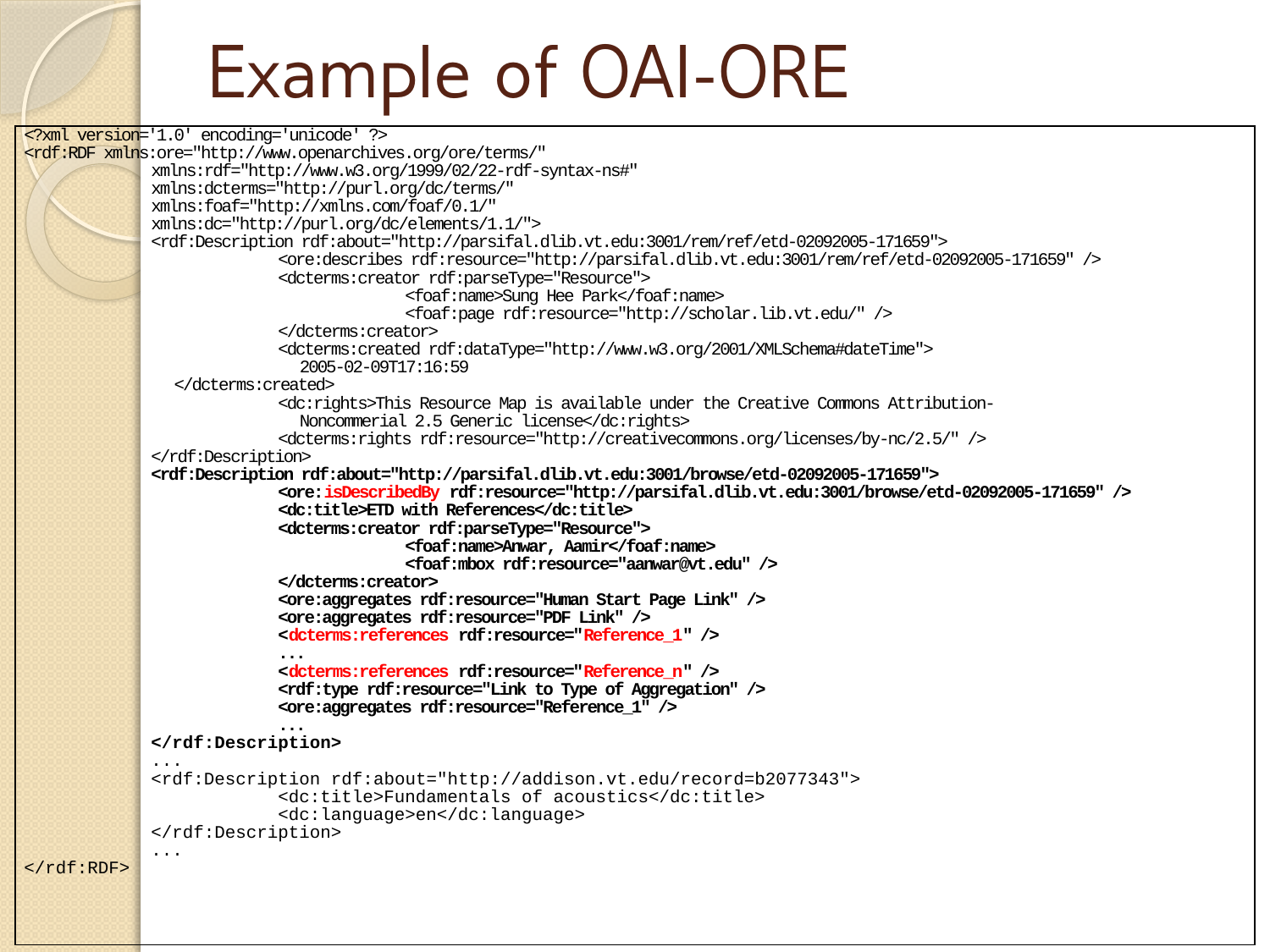

# Example of OAI-ORE
| <?xml version='1.0' encoding='unicode' ?> <rdf:RDF xmlns:ore="http://www.openarchives.org/ore/terms/" xmlns:rdf="http://www.w3.org/1999/02/22-rdf-syntax-ns#" xmlns:dcterms="http://purl.org/dc/terms/" xmlns:foaf="http://xmlns.com/foaf/0.1/" xmlns:dc="http://purl.org/dc/elements/1.1/"> <rdf:Description rdf:about="http://parsifal.dlib.vt.edu:3001/rem/ref/etd-02092005-171659"> <ore:describes rdf:resource="http://parsifal.dlib.vt.edu:3001/rem/ref/etd-02092005-171659" /> <dcterms:creator rdf:parseType="Resource"> <foaf:name>Sung Hee Park</foaf:name> <foaf:page rdf:resource="http://scholar.lib.vt.edu/" /> </dcterms:creator> <dcterms:created rdf:dataType="http://www.w3.org/2001/XMLSchema#dateTime"> 2005-02-09T17:16:59 </dcterms:created> <dc:rights>This Resource Map is available under the Creative Commons Attribution- Noncommerial 2.5 Generic license</dc:rights> <dcterms:rights rdf:resource="http://creativecommons.org/licenses/by-nc/2.5/" /> </rdf:Description> <rdf:Description rdf:about="http://parsifal.dlib.vt.edu:3001/browse/etd-02092005-171659"> <ore:isDescribedBy rdf:resource="http://parsifal.dlib.vt.edu:3001/browse/etd-02092005-171659" /> <dc:title>ETD with References</dc:title> <dcterms:creator rdf:parseType="Resource"> <foaf:name>Anwar, Aamir</foaf:name> <foaf:mbox rdf:resource="aanwar@vt.edu" /> </dcterms:creator> <ore:aggregates rdf:resource="Human Start Page Link" /> <ore:aggregates rdf:resource="PDF Link" /> <dcterms:references rdf:resource="Reference\_1" /> ... <dcterms:references rdf:resource="Reference\_n" /> <rdf:type rdf:resource="Link to Type of Aggregation" /> <ore:aggregates rdf:resource="Reference\_1" /> ... </rdf:Description> ... <rdf:Description rdf:about="http://addison.vt.edu/record=b2077343"> <dc:title>Fundamentals of acoustics</dc:title> <dc:language>en</dc:language> </rdf:Description> ... </rdf:RDF> |
| --- |